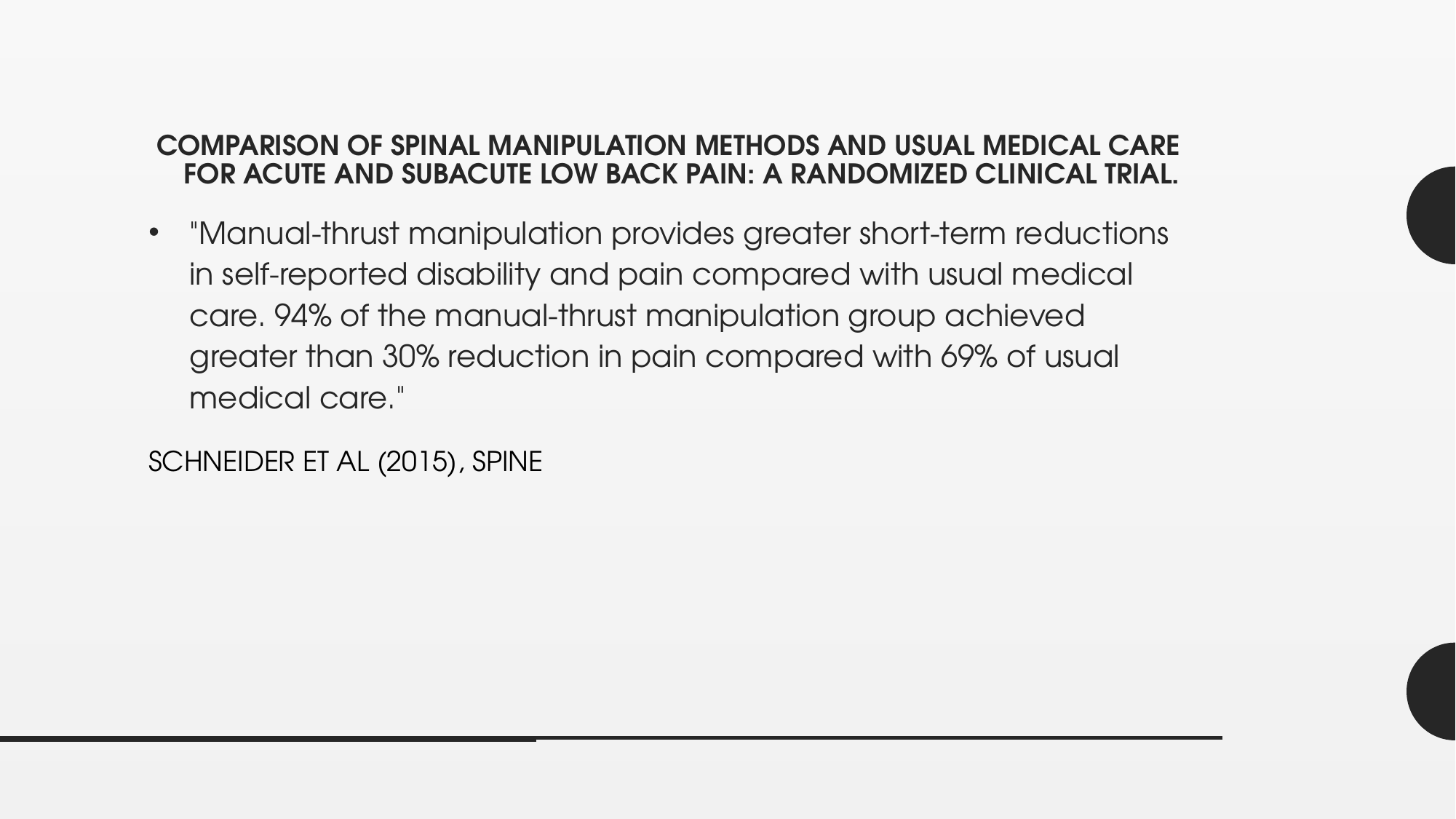

# Comparison of spinal manipulation methods and usual medical care for acute and subacute low back pain: a randomized clinical trial.
"Manual-thrust manipulation provides greater short-term reductions in self-reported disability and pain compared with usual medical care. 94% of the manual-thrust manipulation group achieved greater than 30% reduction in pain compared with 69% of usual medical care."
SCHNEIDER ET AL (2015), SPINE